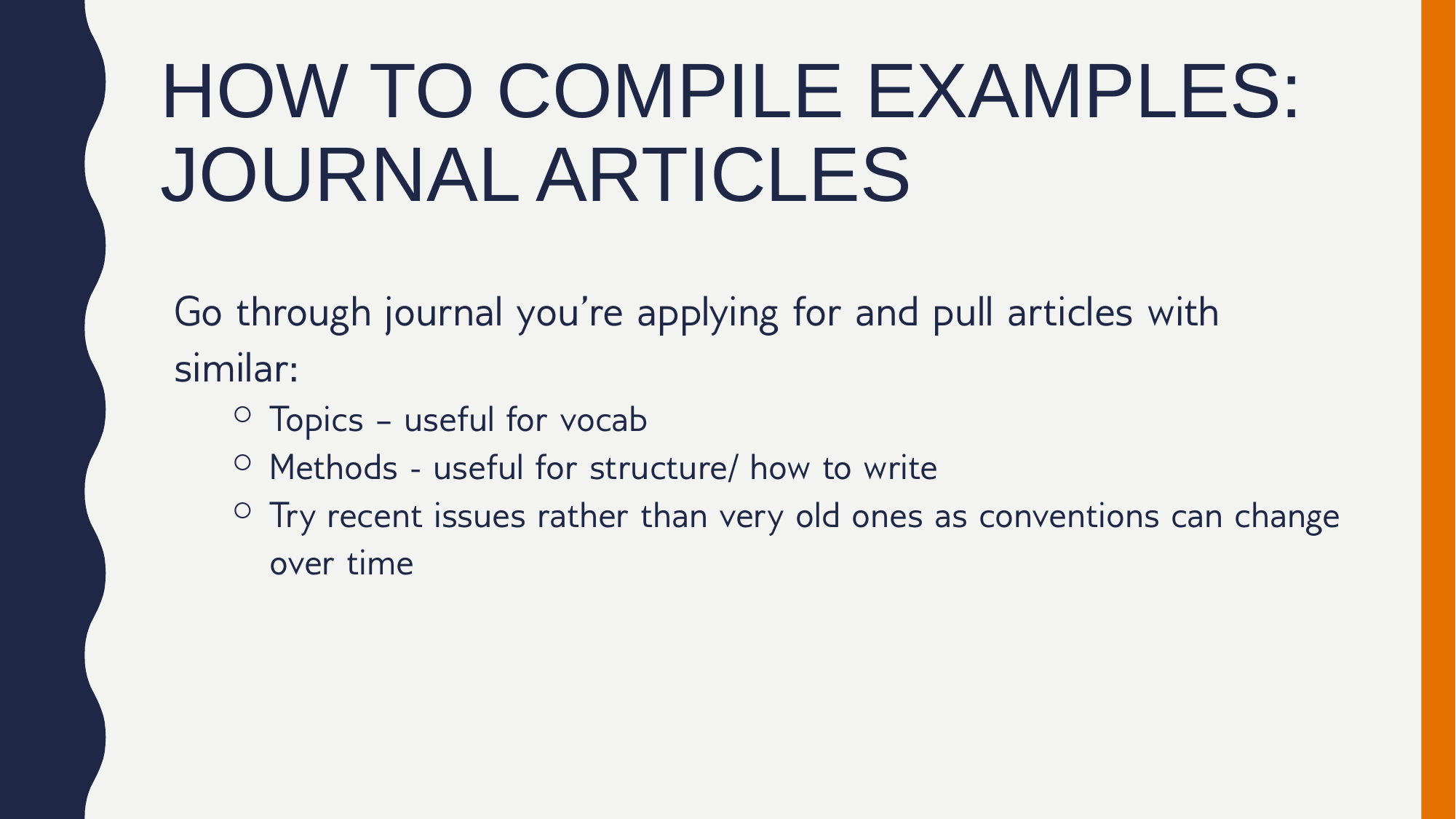

# How to Compile Examples: Journal Articles
Go through journal you’re applying for and pull articles with similar:
Topics – useful for vocab
Methods - useful for structure/ how to write
Try recent issues rather than very old ones as conventions can change over time